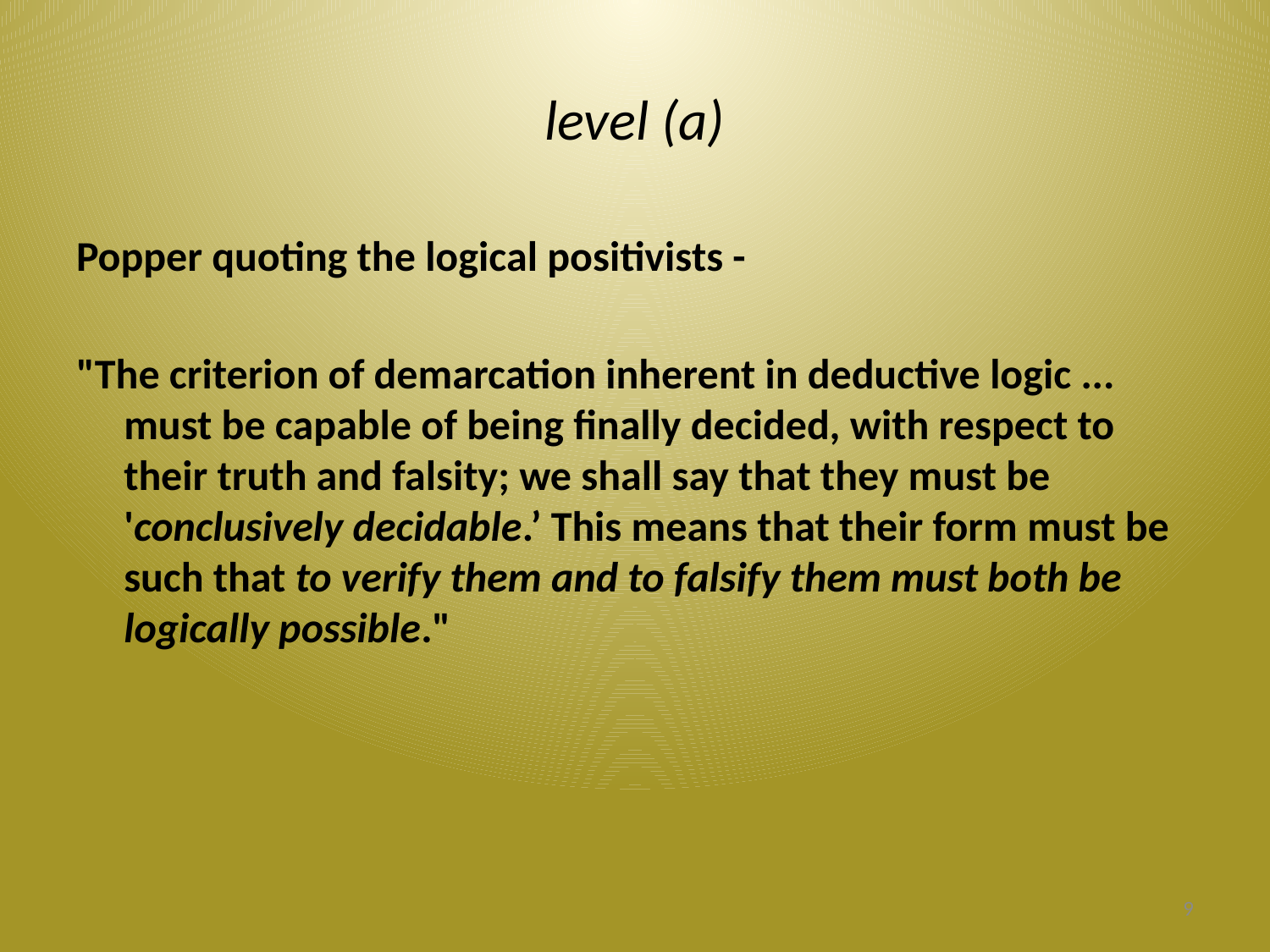

# level (a)
Popper quoting the logical positivists -

"The criterion of demarcation inherent in deductive logic ... must be capable of being finally decided, with respect to their truth and falsity; we shall say that they must be 'conclusively decidable.’ This means that their form must be such that to verify them and to falsify them must both be logically possible."
9